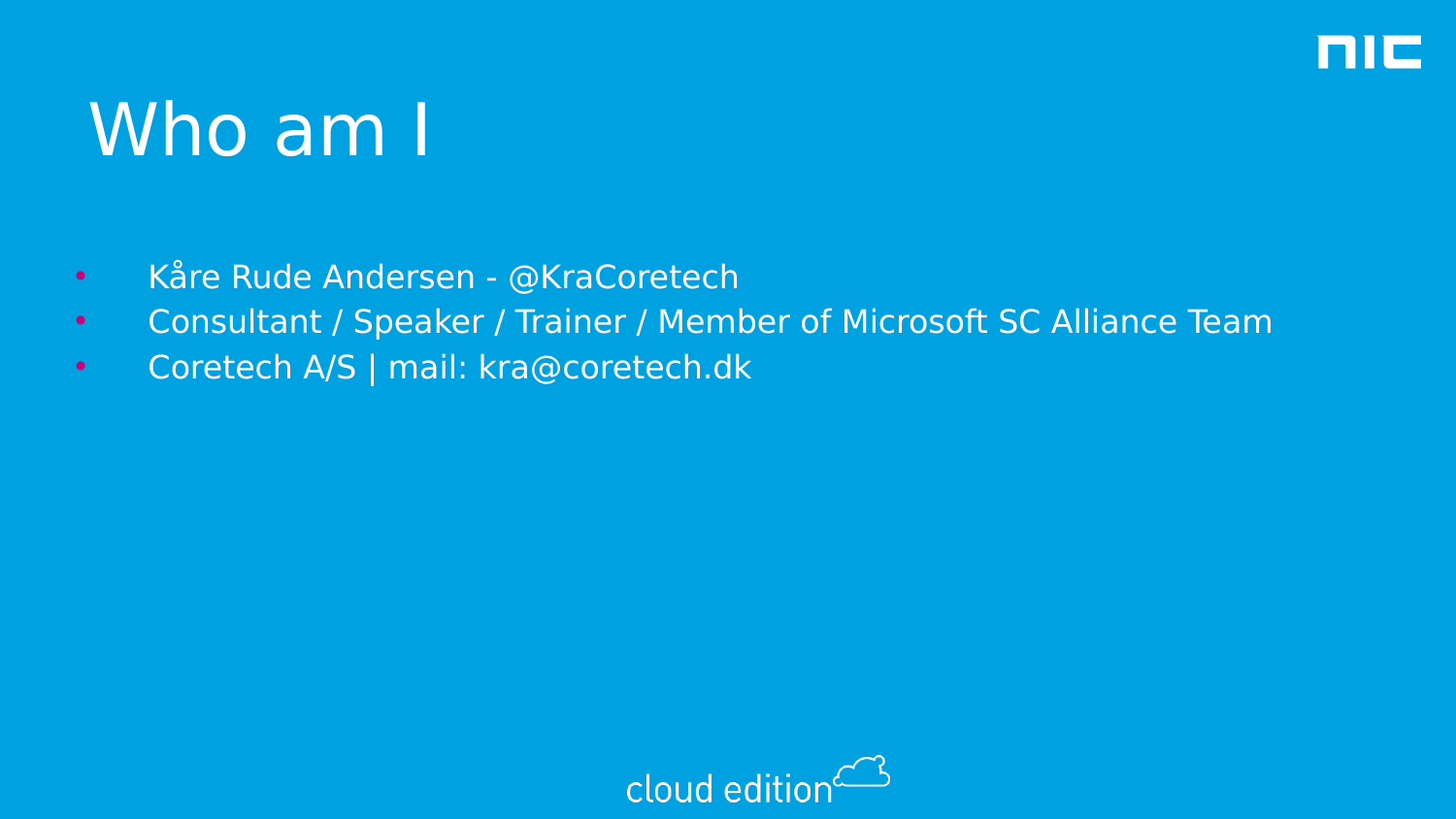

Who am I
Kåre Rude Andersen - @KraCoretech
Consultant / Speaker / Trainer / Member of Microsoft SC Alliance Team
Coretech A/S | mail: kra@coretech.dk